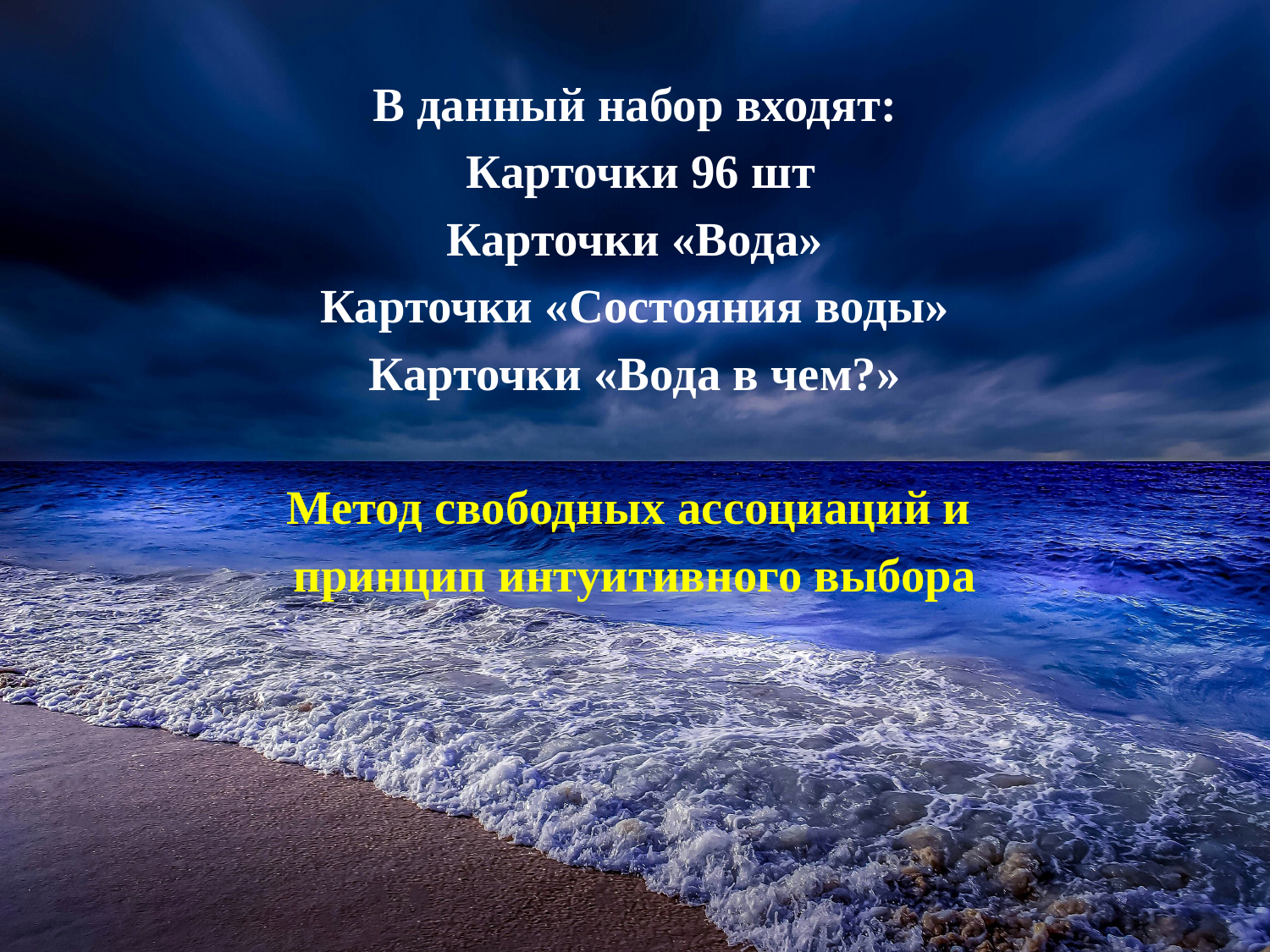

В данный набор входят:
 Карточки 96 шт
Карточки «Вода»
Карточки «Состояния воды»
Карточки «Вода в чем?»

Метод свободных ассоциаций и
принцип интуитивного выбора